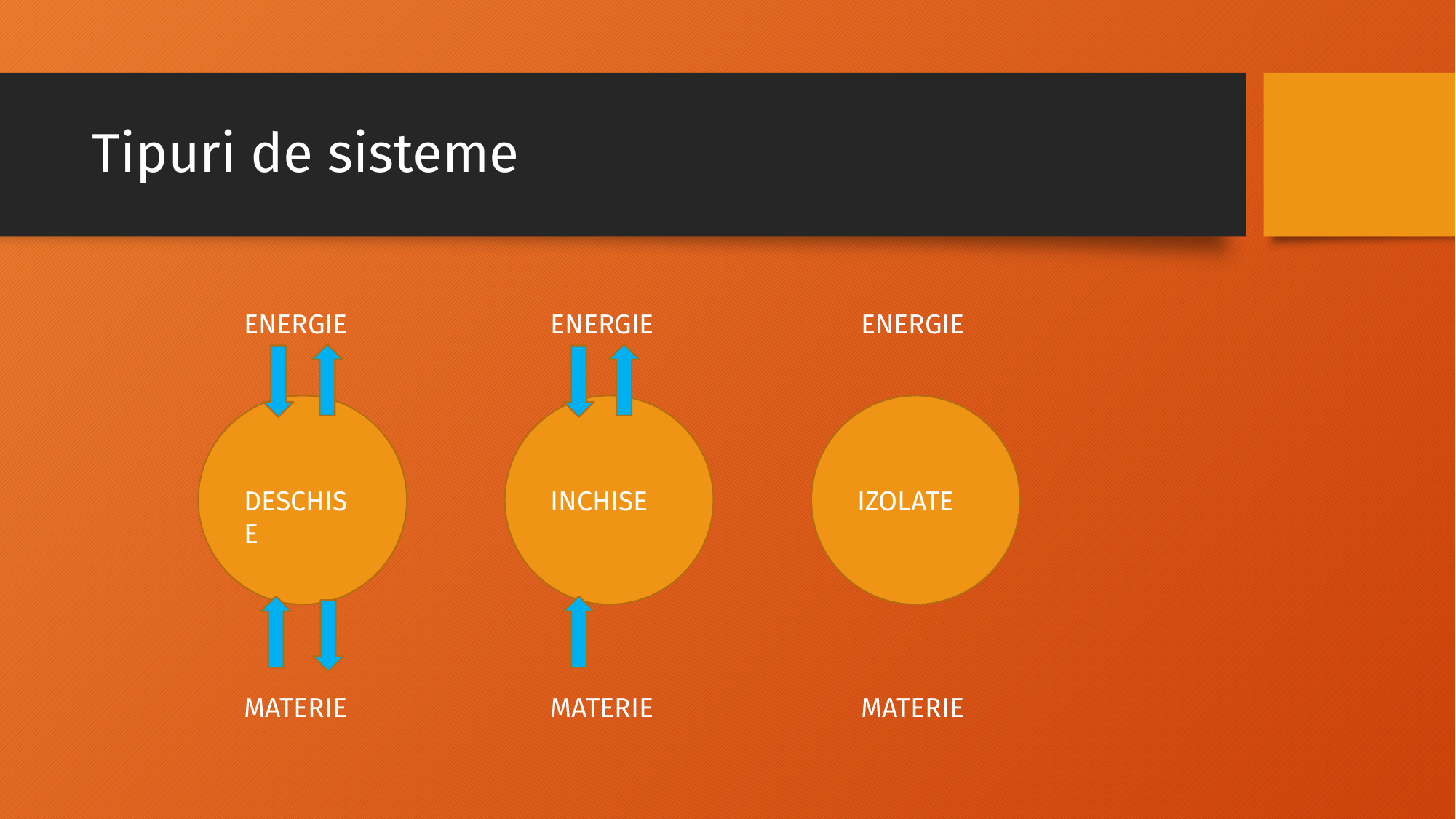

# Tipuri de sisteme
ENERGIE
ENERGIE
ENERGIE

DESCHISE
INCHISE
IZOLATE

MATERIE
MATERIE
MATERIE